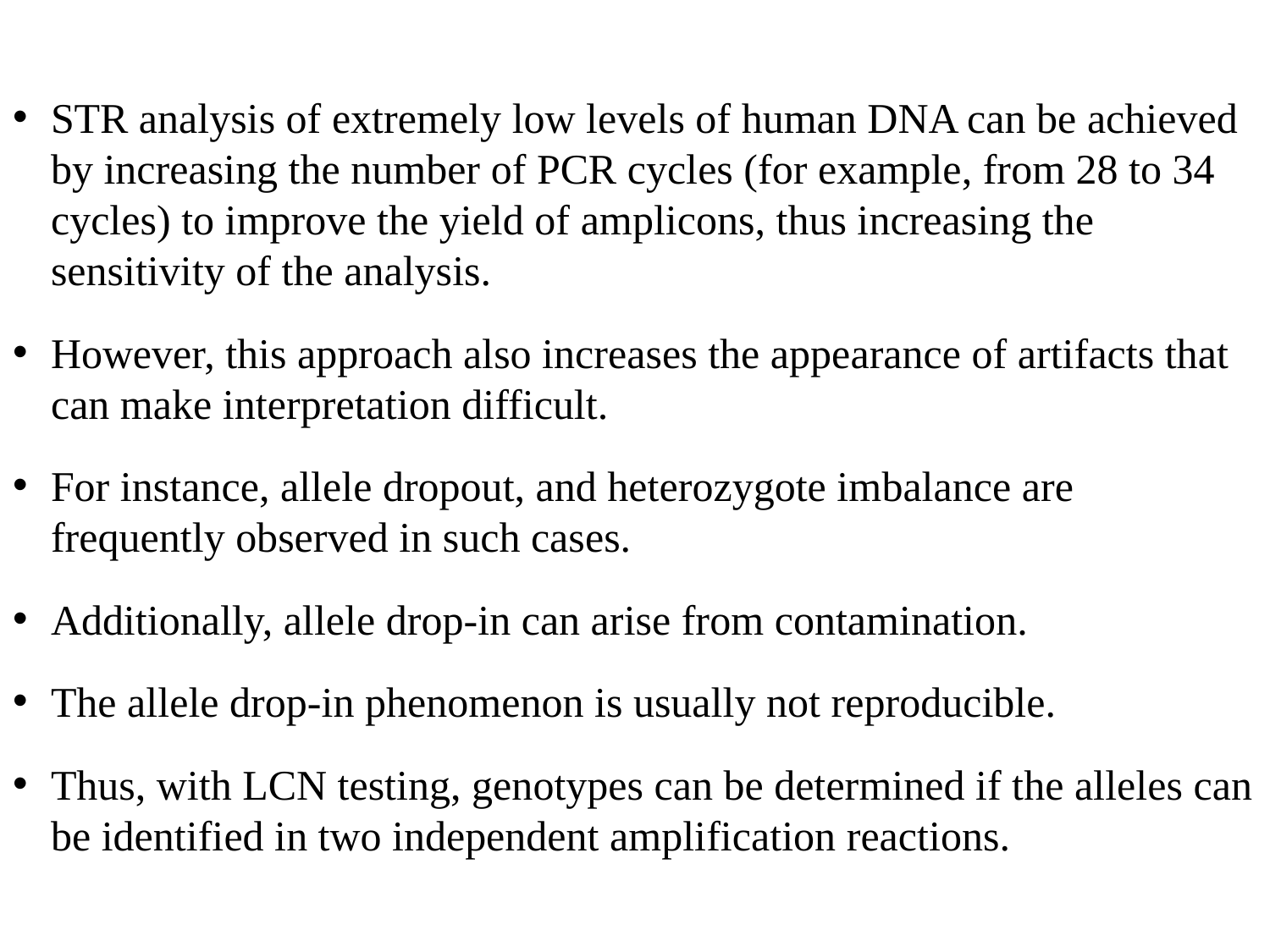

STR analysis of extremely low levels of human DNA can be achieved by increasing the number of PCR cycles (for example, from 28 to 34 cycles) to improve the yield of amplicons, thus increasing the sensitivity of the analysis.
However, this approach also increases the appearance of artifacts that can make interpretation difficult.
For instance, allele dropout, and heterozygote imbalance are frequently observed in such cases.
Additionally, allele drop-in can arise from contamination.
The allele drop-in phenomenon is usually not reproducible.
Thus, with LCN testing, genotypes can be determined if the alleles can be identified in two independent amplification reactions.